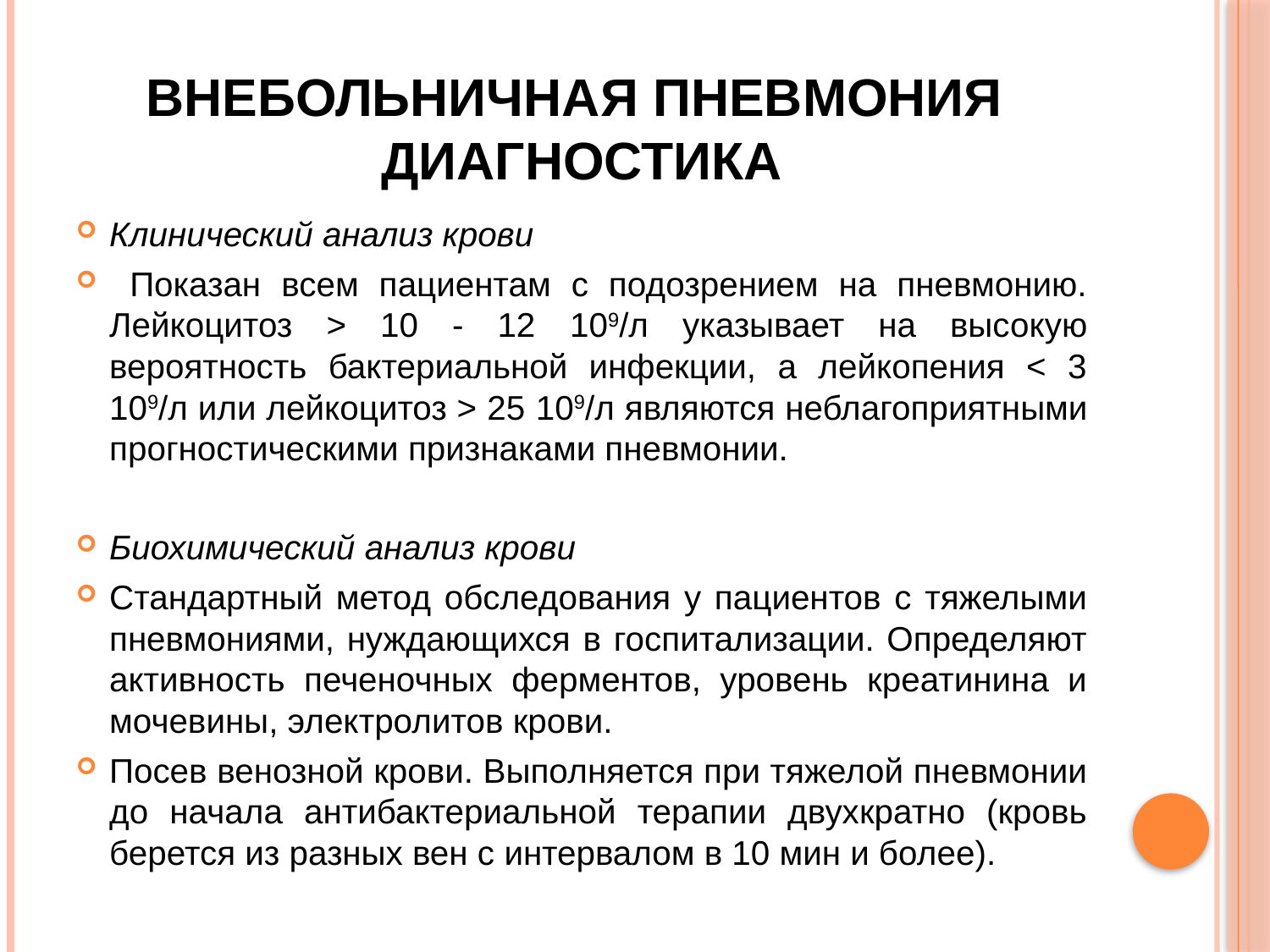

# Внебольничная пневмония диагностика
Клинический анализ крови
 Показан всем пациентам с подозрением на пневмонию. Лейкоцитоз > 10 - 12 109/л указывает на высокую вероятность бактериальной инфекции, а лейкопения < 3 109/л или лейкоцитоз > 25 109/л являются неблагоприятными прогностическими признаками пневмонии.

Биохимический анализ крови
Стандартный метод обследования у пациентов с тяжелыми пневмониями, нуждающихся в госпитализации. Определяют активность печеночных ферментов, уровень креатинина и мочевины, электролитов крови.
Посев венозной крови. Выполняется при тяжелой пневмонии до начала антибактериальной терапии двухкратно (кровь берется из разных вен с интервалом в 10 мин и более).